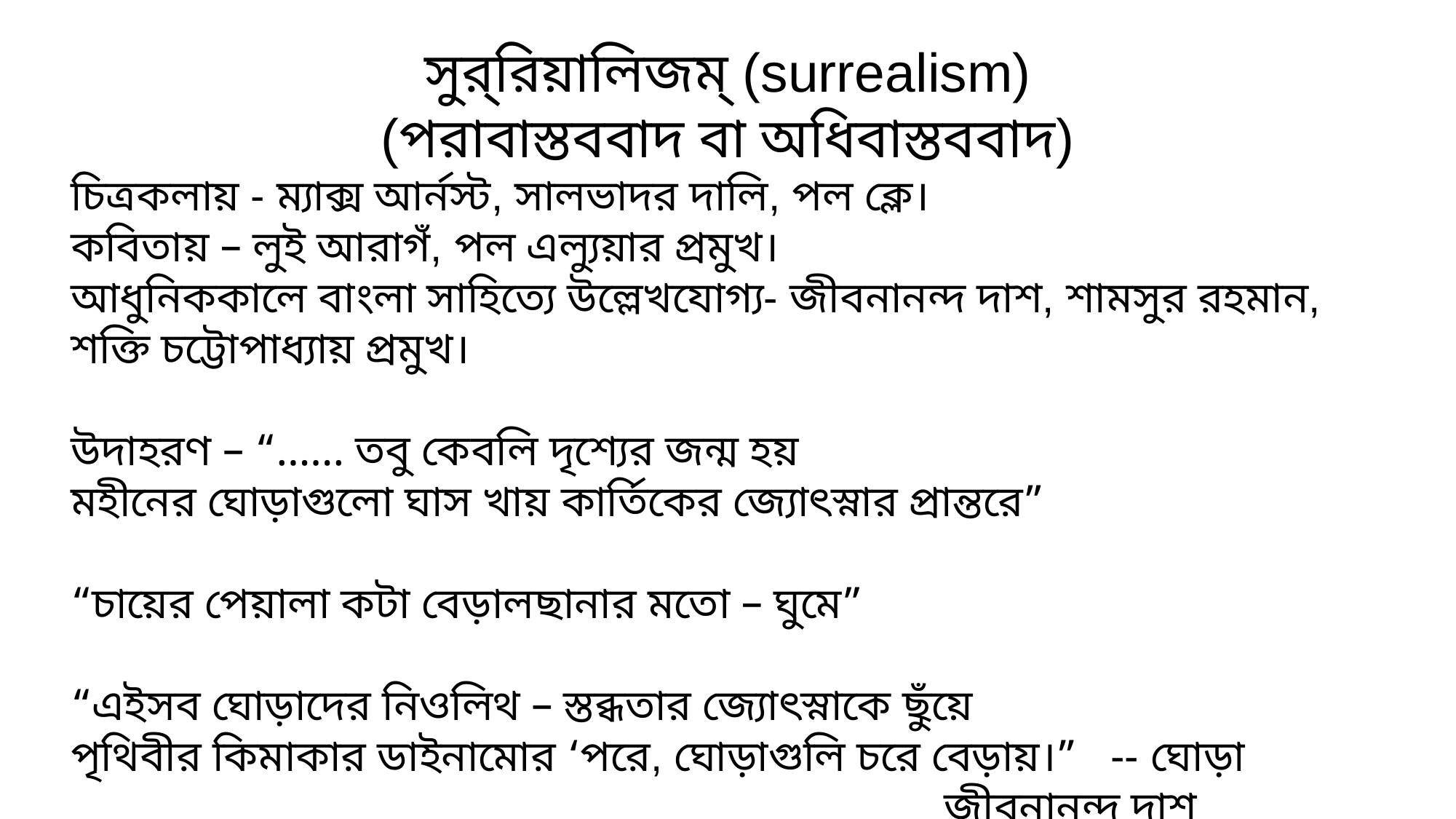

সুর্‌রিয়ালিজম্‌ (surrealism)
(পরাবাস্তববাদ বা অধিবাস্তববাদ)
চিত্রকলায় - ম্যাক্স আর্নস্ট, সালভাদর দালি, পল ক্লে।
কবিতায় – লুই আরাগঁ, পল এল্যুয়ার প্রমুখ।
আধুনিককালে বাংলা সাহিত্যে উল্লেখযোগ্য- জীবনানন্দ দাশ, শামসুর রহমান, শক্তি চট্টোপাধ্যায় প্রমুখ।

উদাহরণ – “…… তবু কেবলি দৃশ্যের জন্ম হয়
মহীনের ঘোড়াগুলো ঘাস খায় কার্তিকের জ্যোৎস্নার প্রান্তরে”

“চায়ের পেয়ালা কটা বেড়ালছানার মতো – ঘুমে”

“এইসব ঘোড়াদের নিওলিথ – স্তব্ধতার জ্যোৎস্নাকে ছুঁয়ে
পৃথিবীর কিমাকার ডাইনামোর ‘পরে, ঘোড়াগুলি চরে বেড়ায়।”   -- ঘোড়া
								জীবনানন্দ দাশ